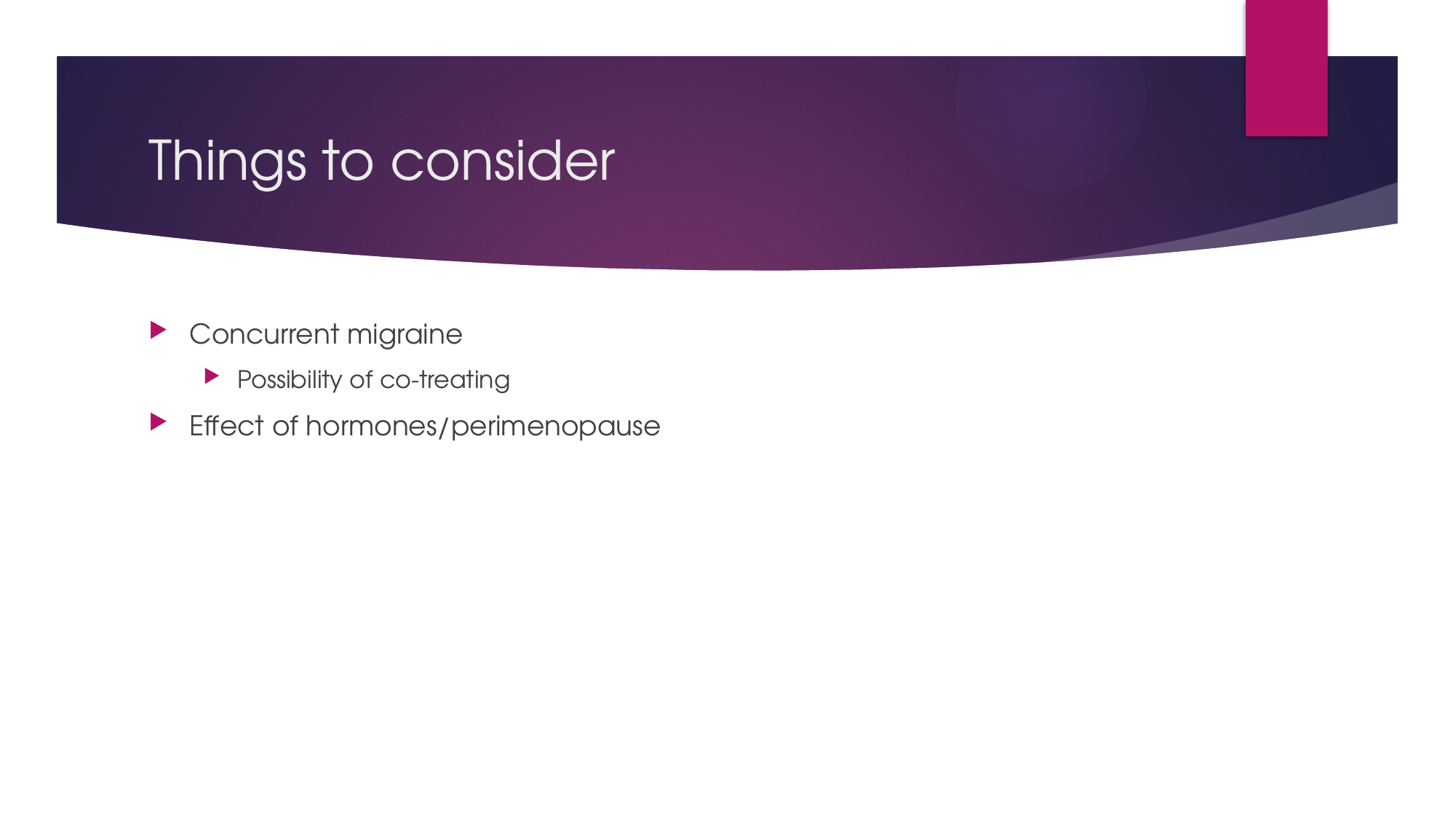

# Things to consider
Concurrent migraine
Possibility of co-treating
Effect of hormones/perimenopause